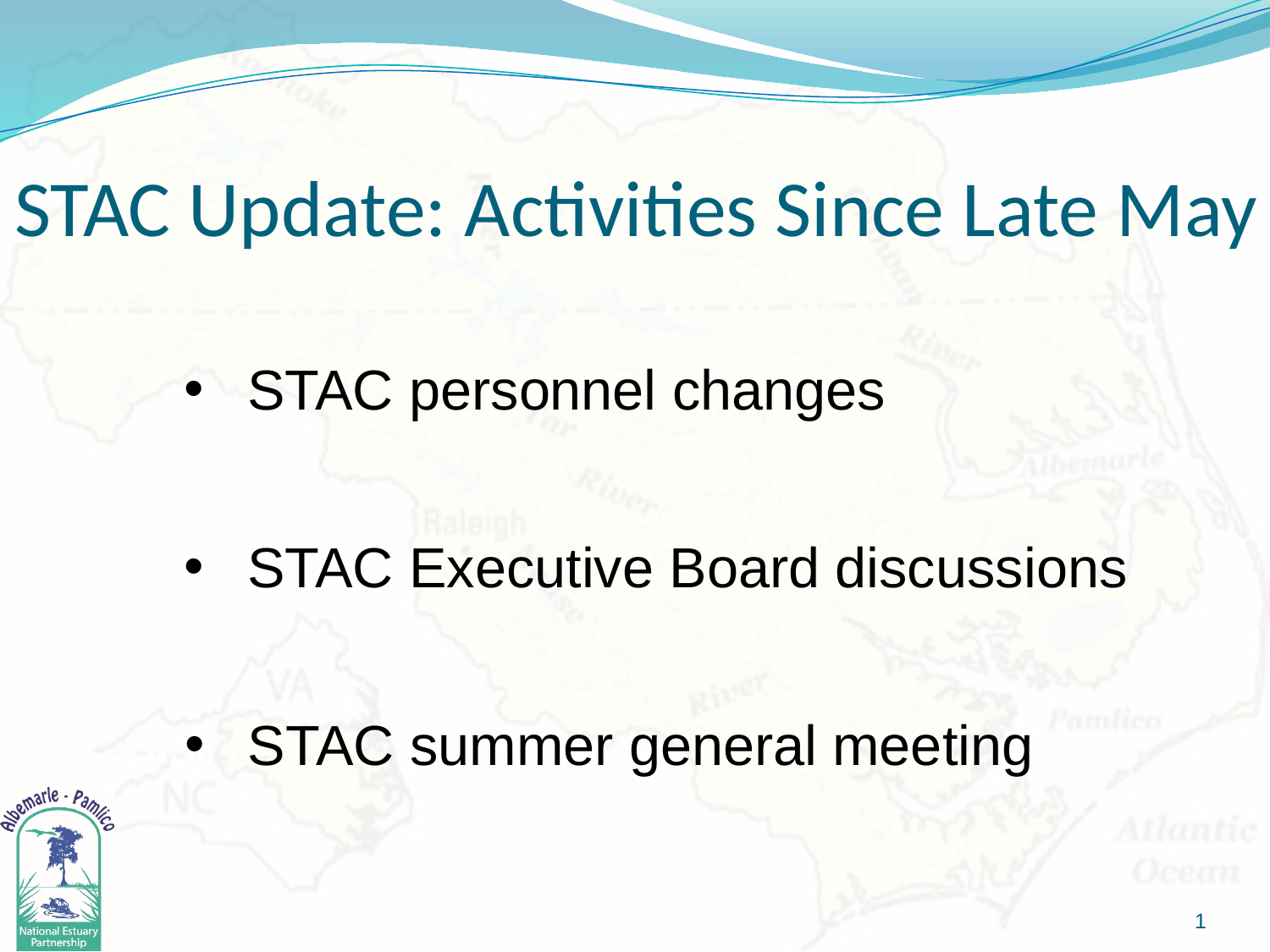

# STAC Update: Activities Since Late May
STAC personnel changes

STAC Executive Board discussions

STAC summer general meeting
1